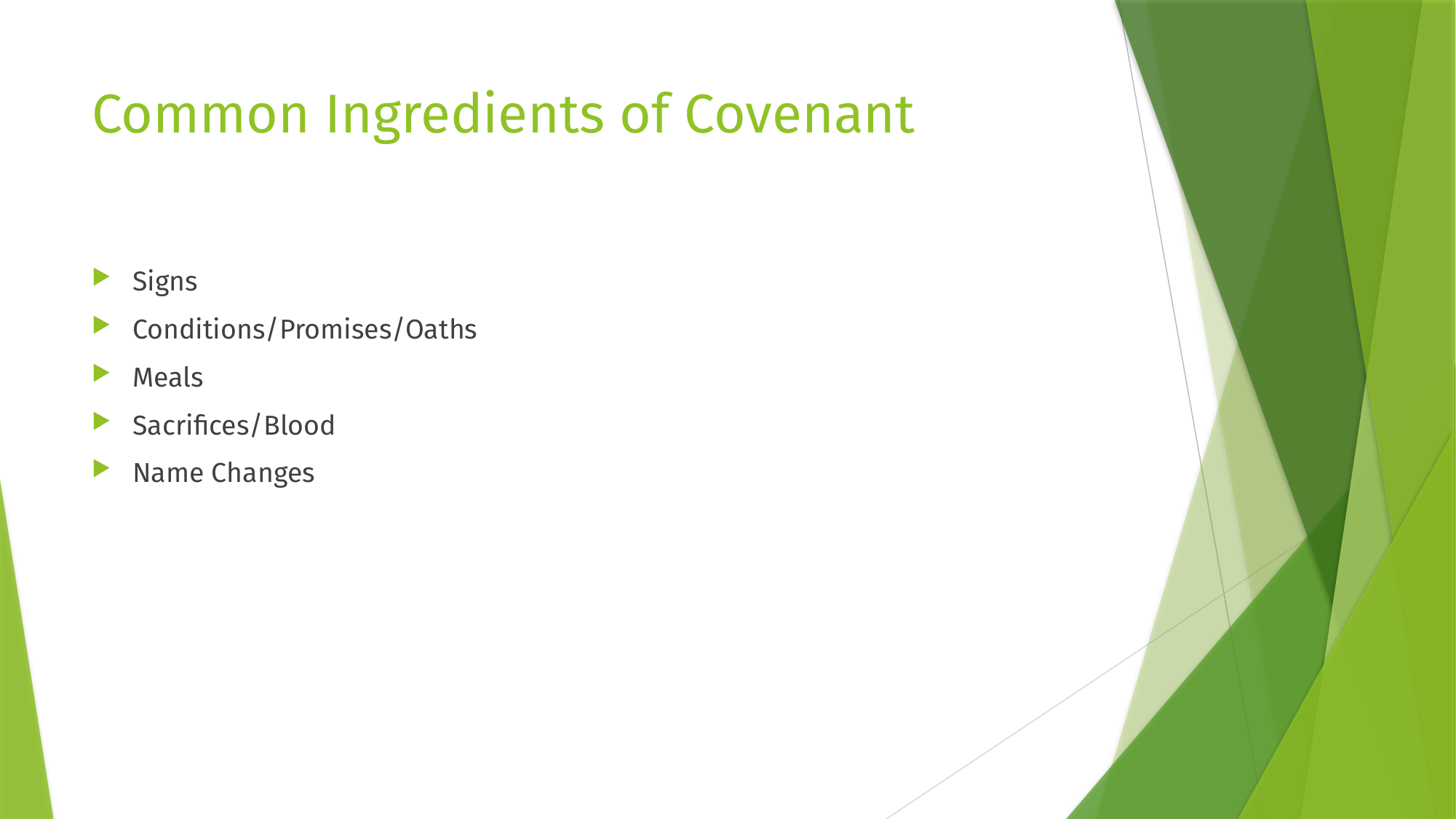

# Common Ingredients of Covenant
Signs
Conditions/Promises/Oaths
Meals
Sacrifices/Blood
Name Changes